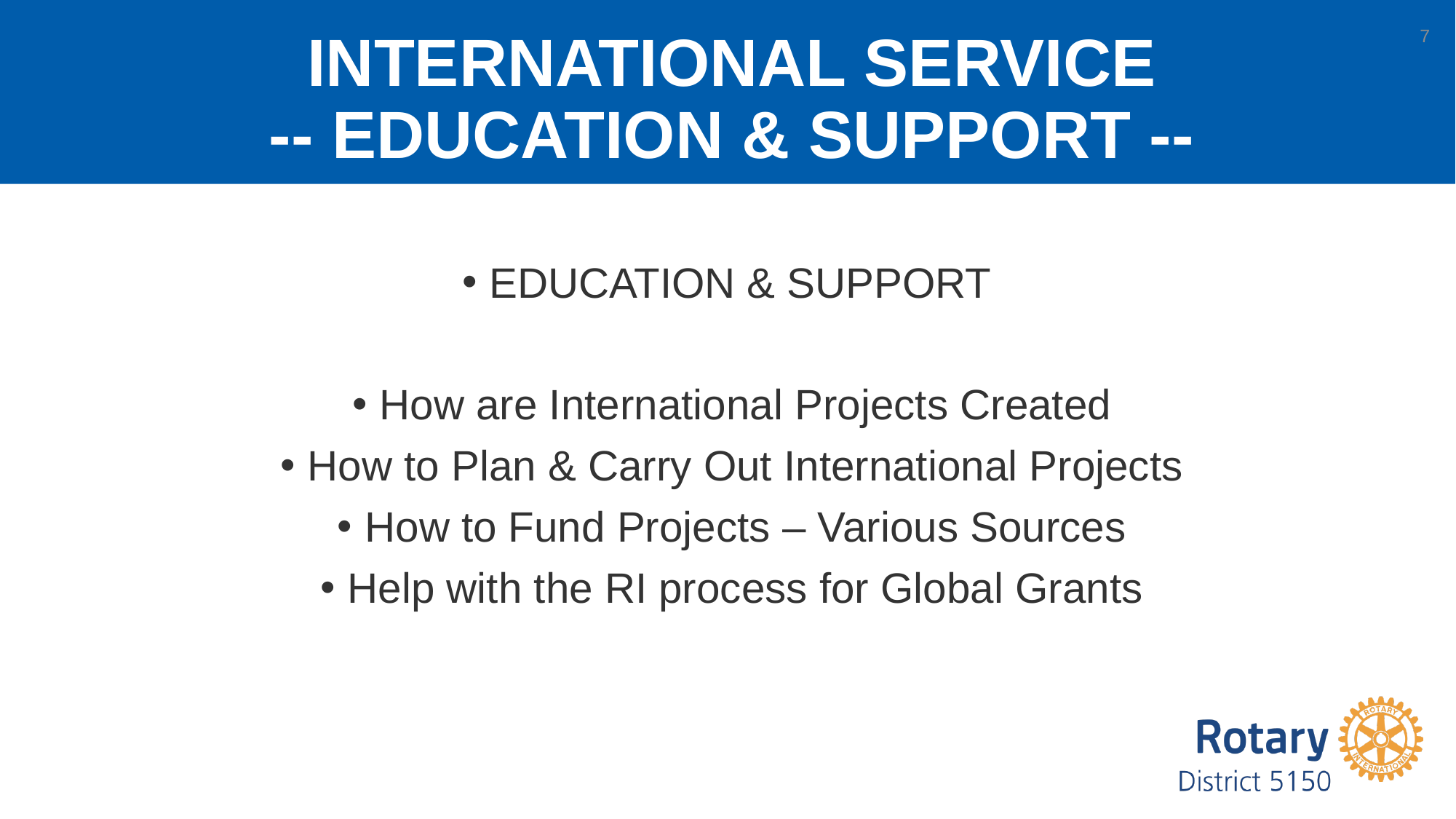

# international service -- education & support --
7
EDUCATION & SUPPORT

How are International Projects Created
How to Plan & Carry Out International Projects
How to Fund Projects – Various Sources
Help with the RI process for Global Grants